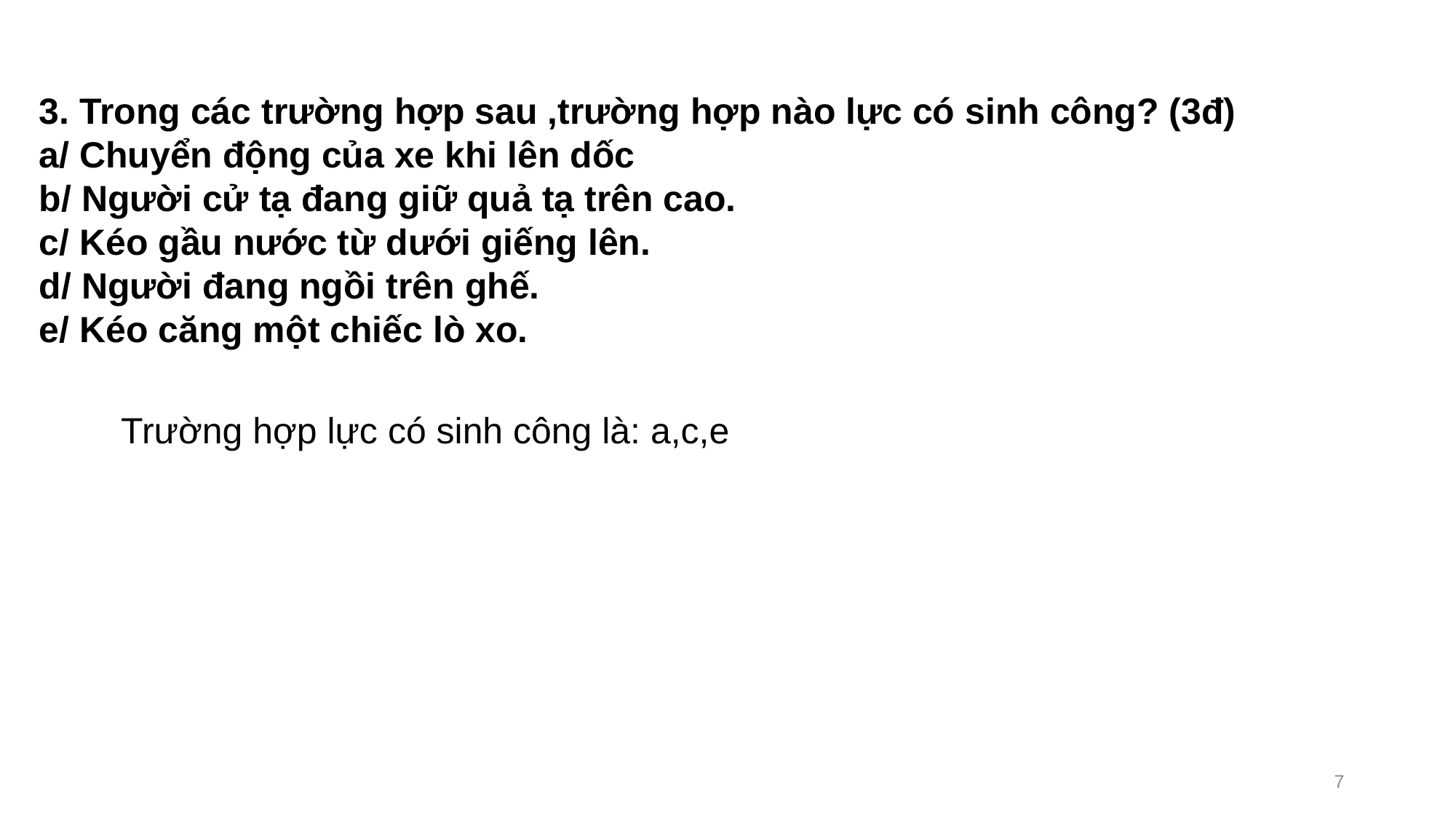

3. Trong các trường hợp sau ,trường hợp nào lực có sinh công? (3đ)
a/ Chuyển động của xe khi lên dốc
b/ Người cử tạ đang giữ quả tạ trên cao.
c/ Kéo gầu nước từ dưới giếng lên.
d/ Người đang ngồi trên ghế.
e/ Kéo căng một chiếc lò xo.

Trường hợp lực có sinh công là: a,c,e
7